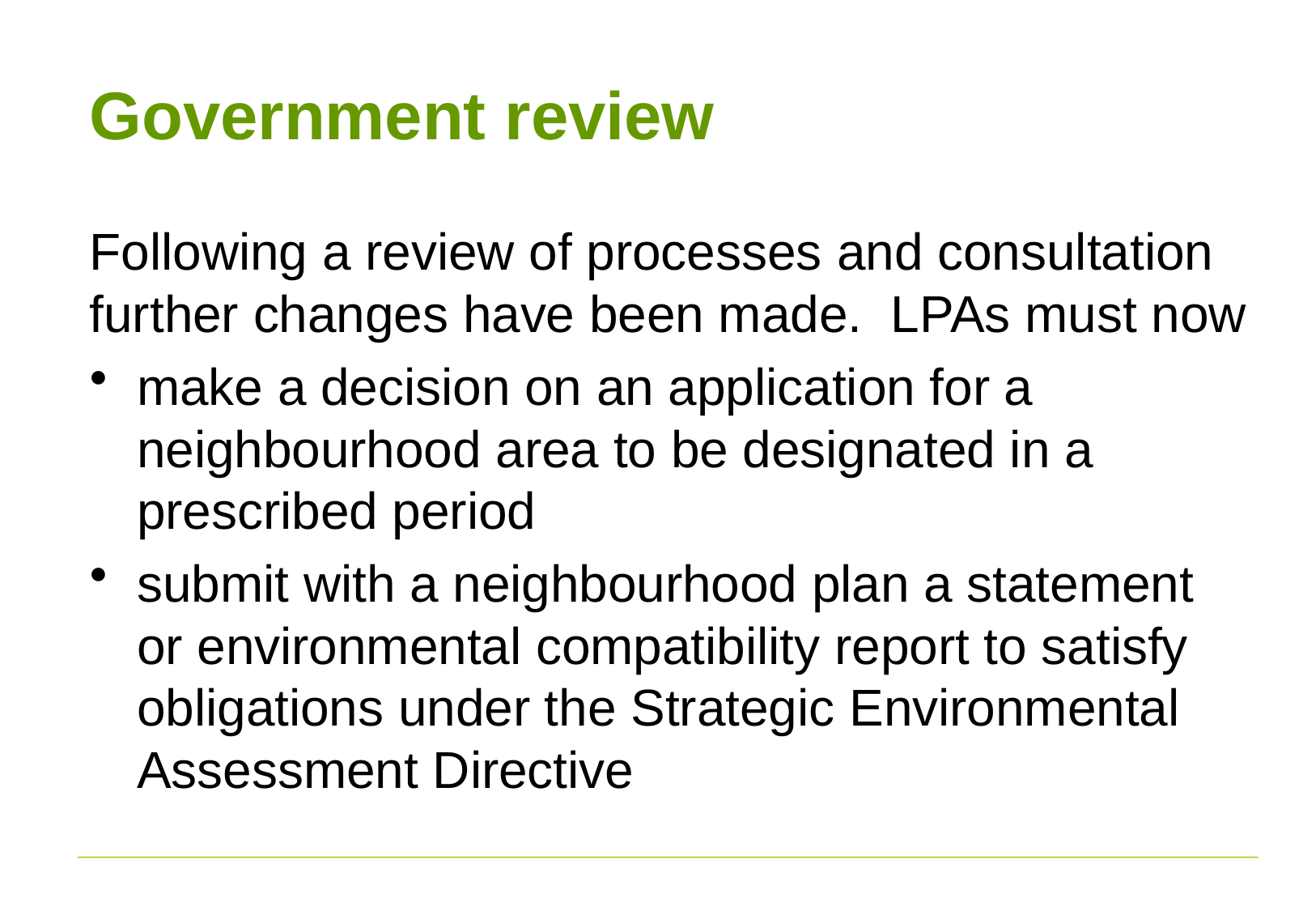

# Government review
Following a review of processes and consultation further changes have been made.  LPAs must now
make a decision on an application for a neighbourhood area to be designated in a prescribed period
submit with a neighbourhood plan a statement or environmental compatibility report to satisfy obligations under the Strategic Environmental Assessment Directive